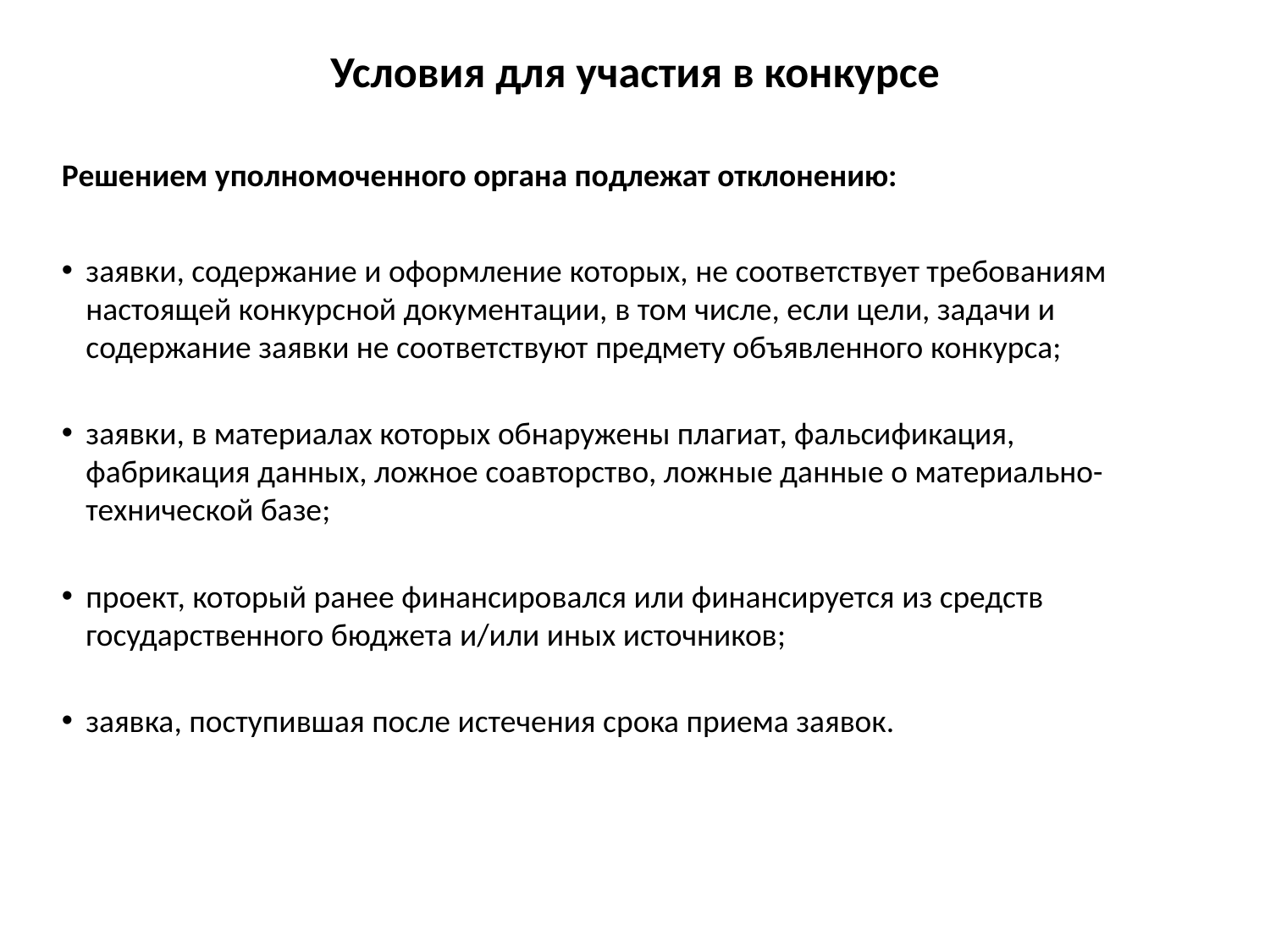

# Условия для участия в конкурсе

Решением уполномоченного органа подлежат отклонению:

заявки, содержание и оформление которых, не соответствует требованиям настоящей конкурсной документации, в том числе, если цели, задачи и содержание заявки не соответствуют предмету объявленного конкурса;

заявки, в материалах которых обнаружены плагиат, фальсификация, фабрикация данных, ложное соавторство, ложные данные о материально-технической базе;

проект, который ранее финансировался или финансируется из средств государственного бюджета и/или иных источников;

заявка, поступившая после истечения срока приема заявок.